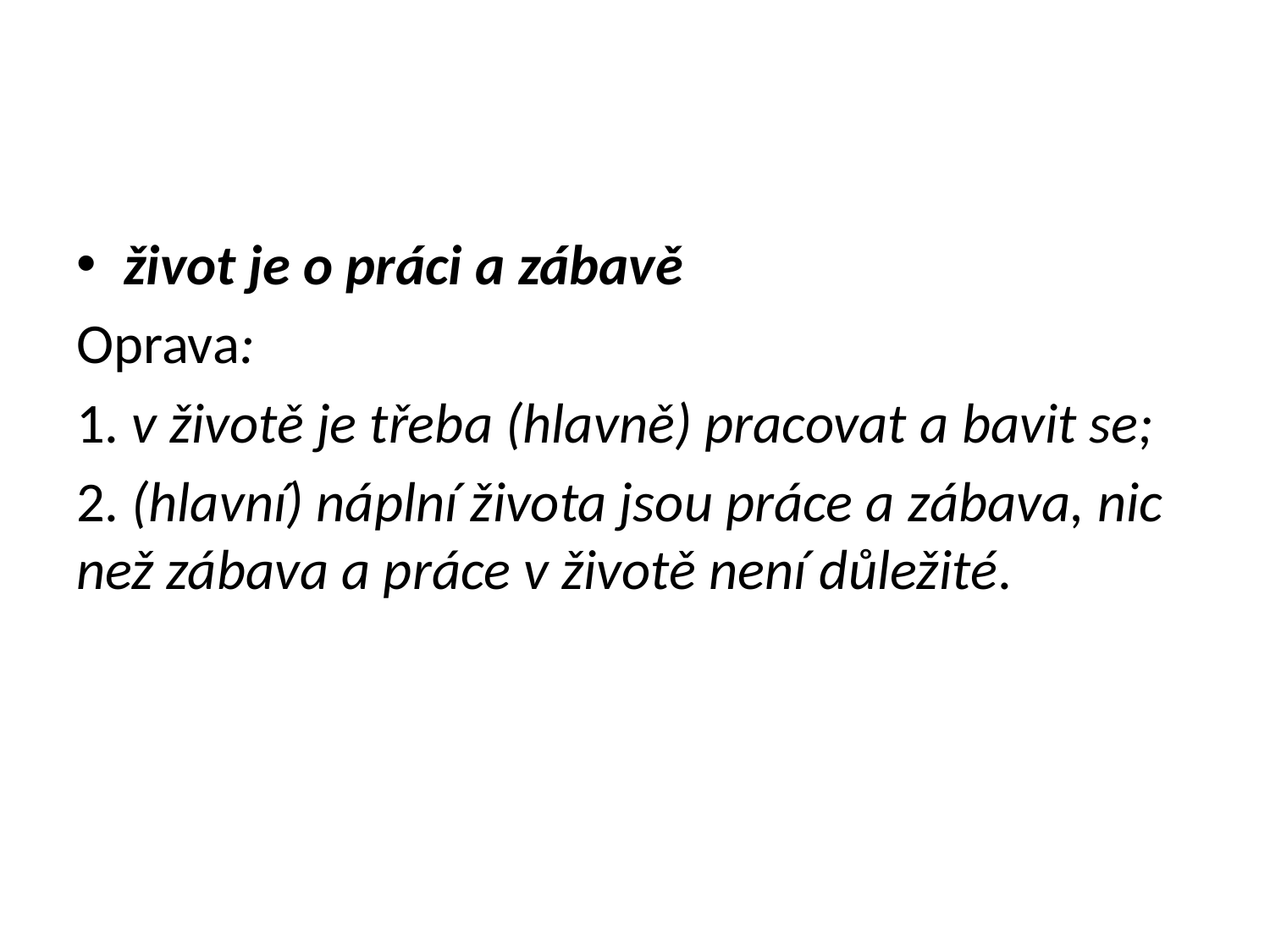

#
život je o práci a zábavě
Oprava:
1. v životě je třeba (hlavně) pracovat a bavit se;
2. (hlavní) náplní života jsou práce a zábava, nic než zábava a práce v životě není důležité.